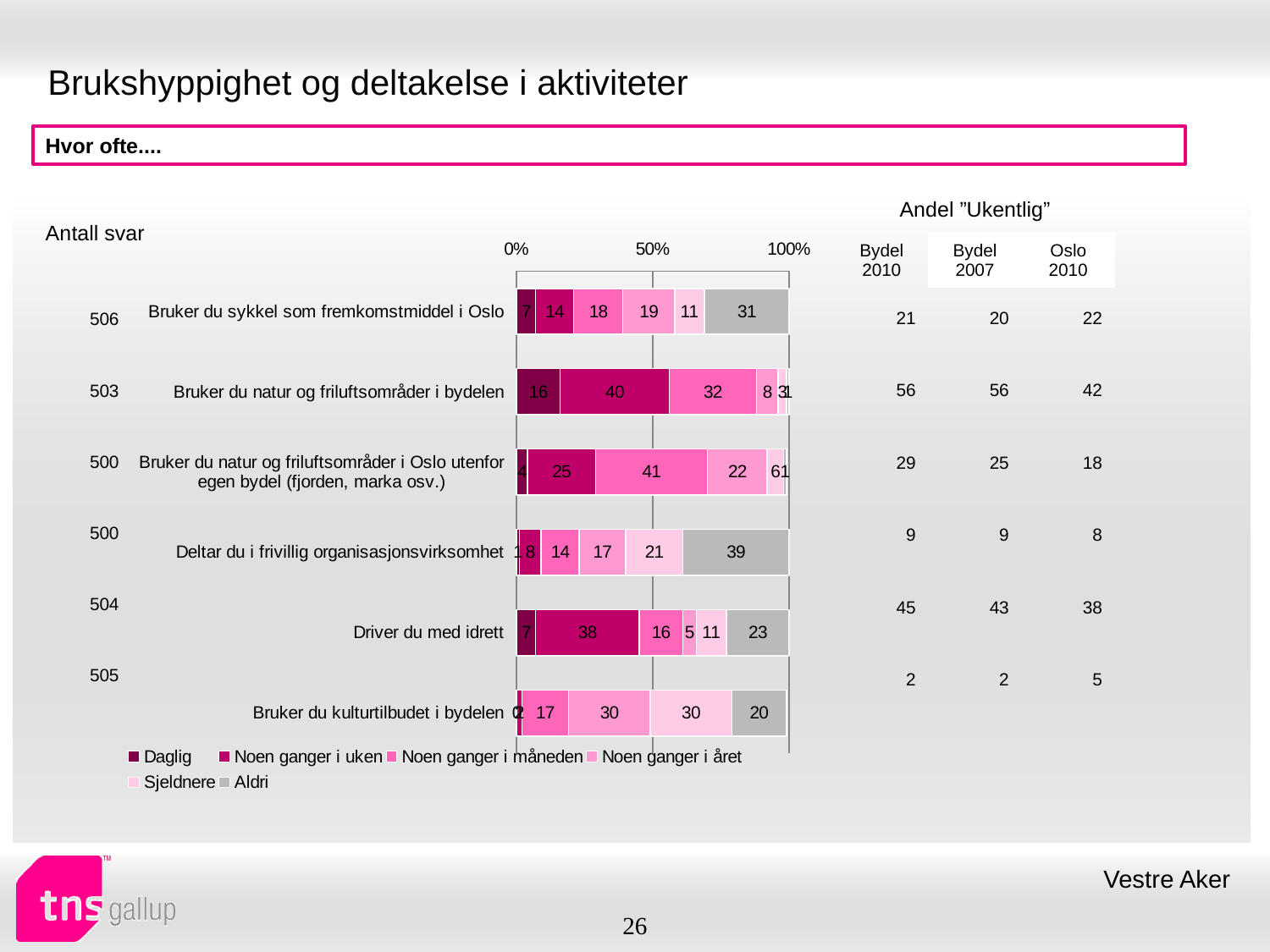

# Brukshyppighet og deltakelse i aktiviteter
Hvor ofte....
| Andel ”Ukentlig” |  |  |
| --- | --- | --- |
| Bydel 2010 | Bydel 2007 | Oslo 2010 |
| Antall svar |
| --- |

### Chart

| Category | Daglig | Noen ganger i uken | Noen ganger i måneden | Noen ganger i året | Sjeldnere | Aldri |
|---|---|---|---|---|---|---|
| Bruker du sykkel som fremkomstmiddel i Oslo | 7.0 | 14.0 | 18.0 | 19.0 | 11.0 | 31.0 |
| Bruker du natur og friluftsområder i bydelen | 16.0 | 40.0 | 32.0 | 8.0 | 3.0 | 1.0 |
| Bruker du natur og friluftsområder i Oslo utenfor egen bydel (fjorden, marka osv.) | 4.0 | 25.0 | 41.0 | 22.0 | 6.0 | 1.0 |
| Deltar du i frivillig organisasjonsvirksomhet | 1.0 | 8.0 | 14.0 | 17.0 | 21.0 | 39.0 |
| Driver du med idrett | 7.0 | 38.0 | 16.0 | 5.0 | 11.0 | 23.0 |
| Bruker du kulturtilbudet i bydelen | 0.0 | 2.0 | 17.0 | 30.0 | 30.0 | 20.0 |
| 21 | 20 | 22 |
| --- | --- | --- |
| 56 | 56 | 42 |
| 29 | 25 | 18 |
| 9 | 9 | 8 |
| 45 | 43 | 38 |
| 2 | 2 | 5 |
| 506 |
| --- |
| 503 |
| 500 |
| 500 |
| 504 |
| 505 |
Vestre Aker
26